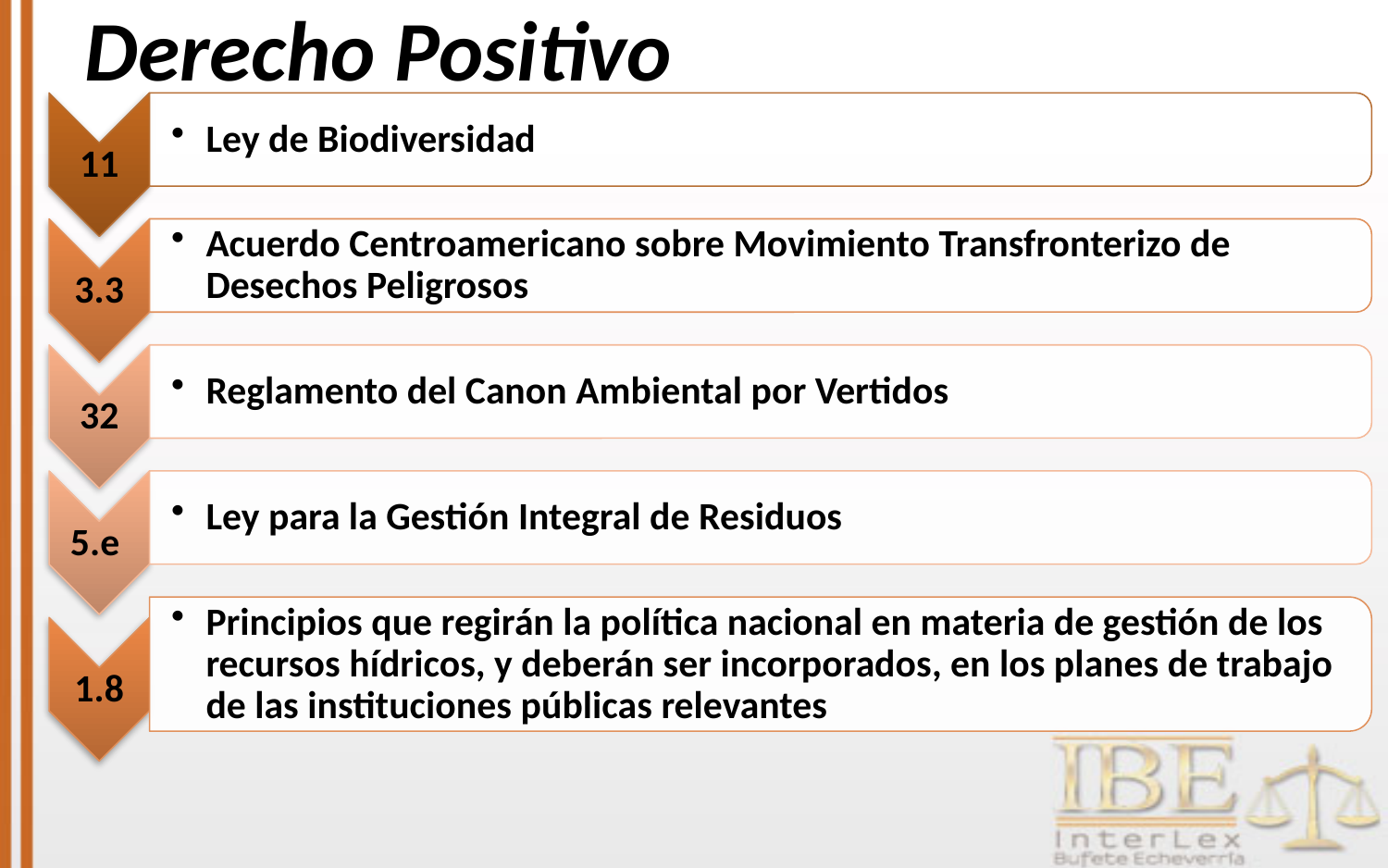

# Derecho Positivo
11
Ley de Biodiversidad
3.3
Acuerdo Centroamericano sobre Movimiento Transfronterizo de Desechos Peligrosos
32
Reglamento del Canon Ambiental por Vertidos
5.e
Ley para la Gestión Integral de Residuos
1.8
Principios que regirán la política nacional en materia de gestión de los recursos hídricos, y deberán ser incorporados, en los planes de trabajo de las instituciones públicas relevantes